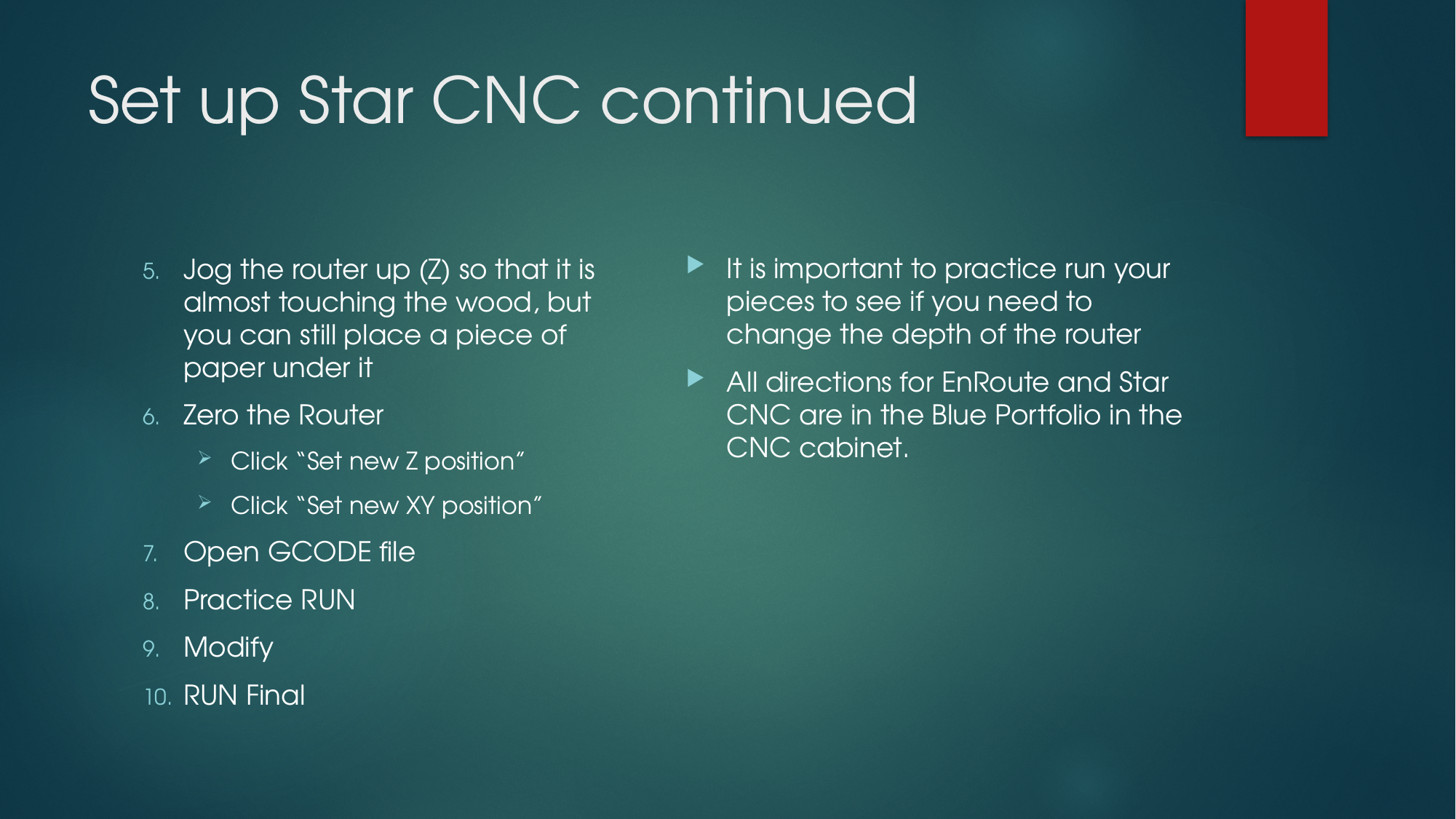

# Set up Star CNC continued
It is important to practice run your pieces to see if you need to change the depth of the router
All directions for EnRoute and Star CNC are in the Blue Portfolio in the CNC cabinet.
Jog the router up (Z) so that it is almost touching the wood, but you can still place a piece of paper under it
Zero the Router
Click “Set new Z position”
Click “Set new XY position”
Open GCODE file
Practice RUN
Modify
RUN Final